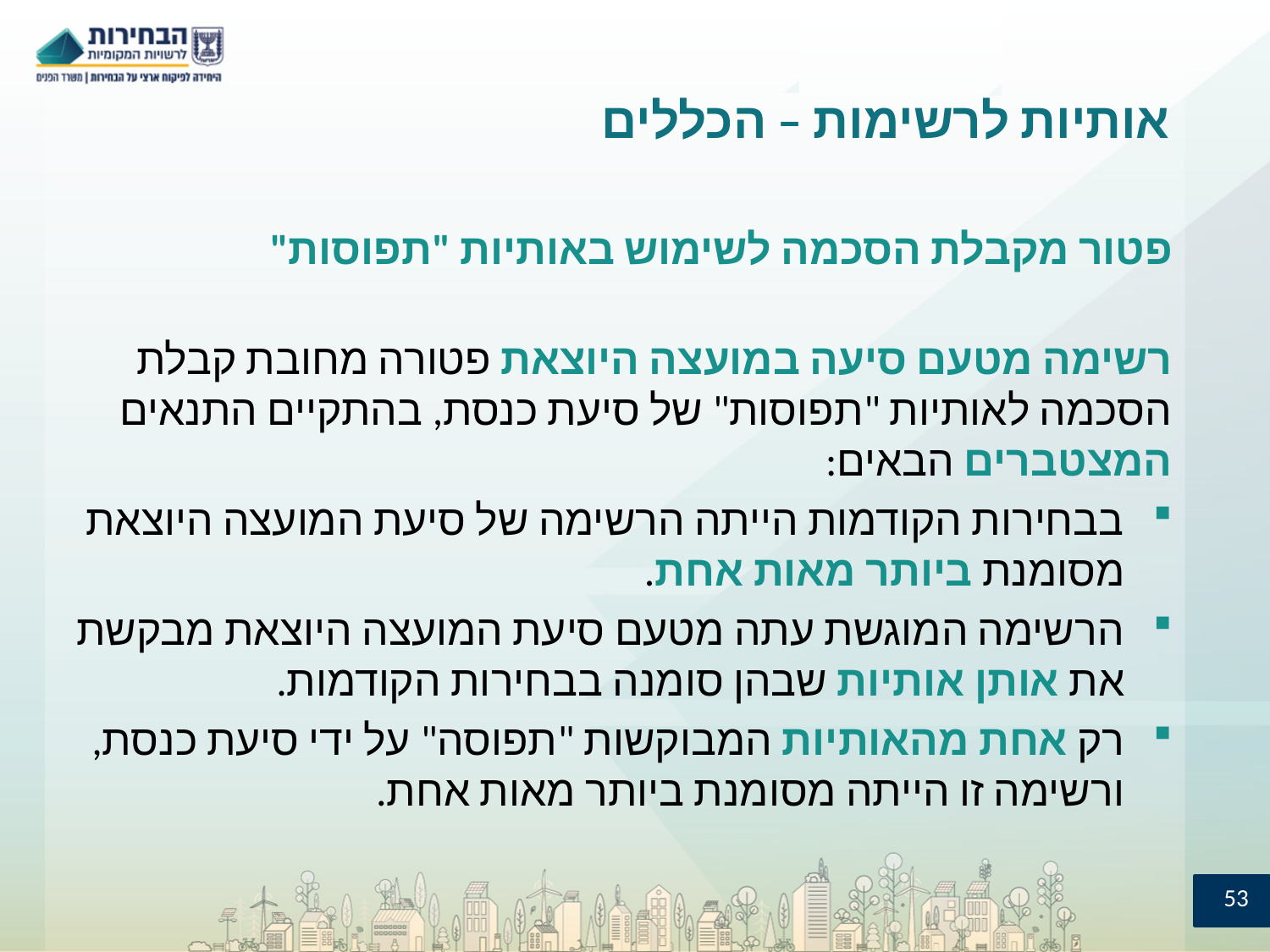

# אותיות לרשימות – הכללים
פטור מקבלת הסכמה לשימוש באותיות "תפוסות"
רשימה מטעם סיעה במועצה היוצאת פטורה מחובת קבלת הסכמה לאותיות "תפוסות" של סיעת כנסת, בהתקיים התנאים המצטברים הבאים:
בבחירות הקודמות הייתה הרשימה של סיעת המועצה היוצאת מסומנת ביותר מאות אחת.
הרשימה המוגשת עתה מטעם סיעת המועצה היוצאת מבקשת את אותן אותיות שבהן סומנה בבחירות הקודמות.
רק אחת מהאותיות המבוקשות "תפוסה" על ידי סיעת כנסת, ורשימה זו הייתה מסומנת ביותר מאות אחת.

53